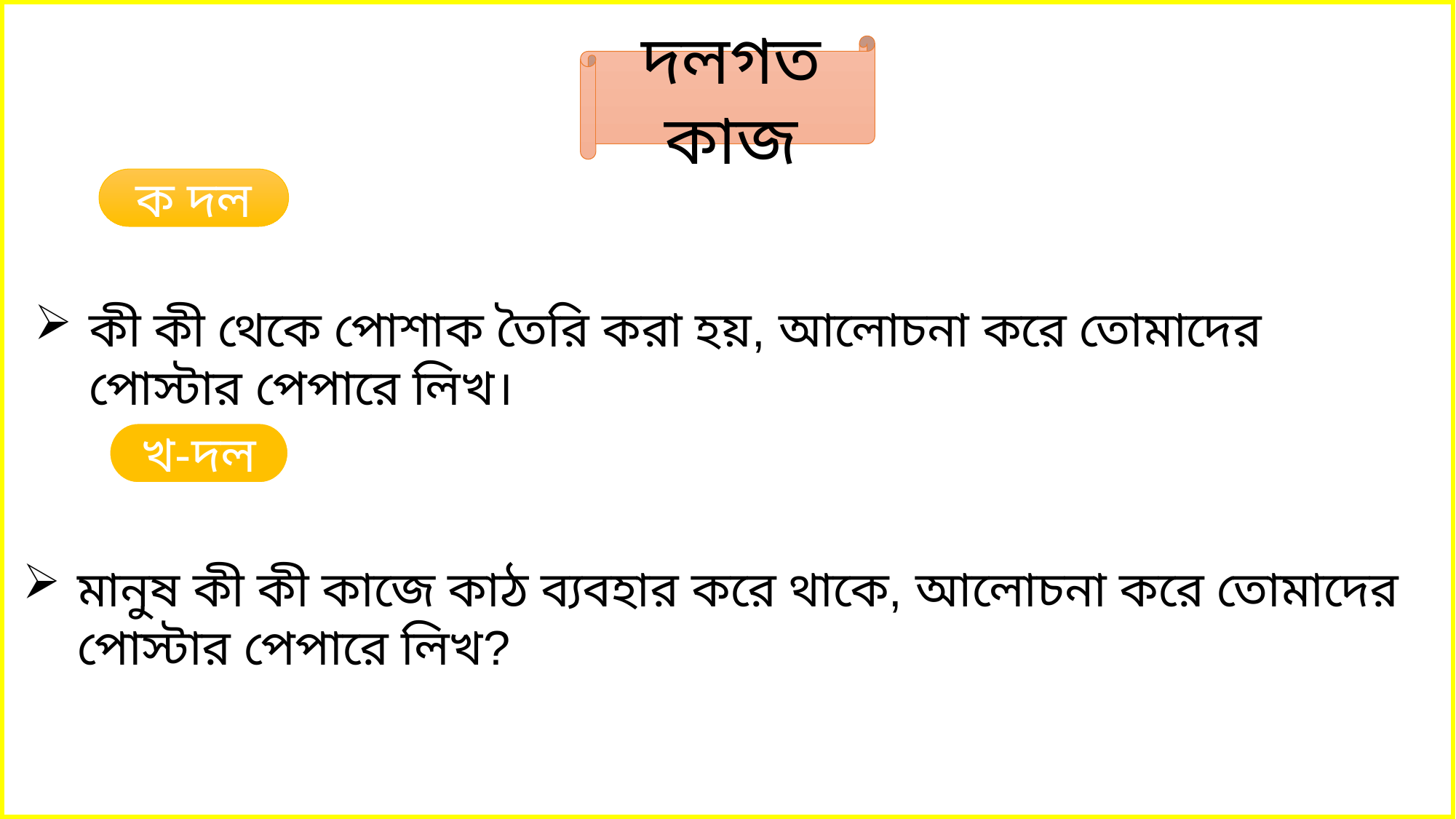

দলগত কাজ
ক দল
কী কী থেকে পোশাক তৈরি করা হয়, আলোচনা করে তোমাদের পোস্টার পেপারে লিখ।
খ-দল
মানুষ কী কী কাজে কাঠ ব্যবহার করে থাকে, আলোচনা করে তোমাদের পোস্টার পেপারে লিখ?